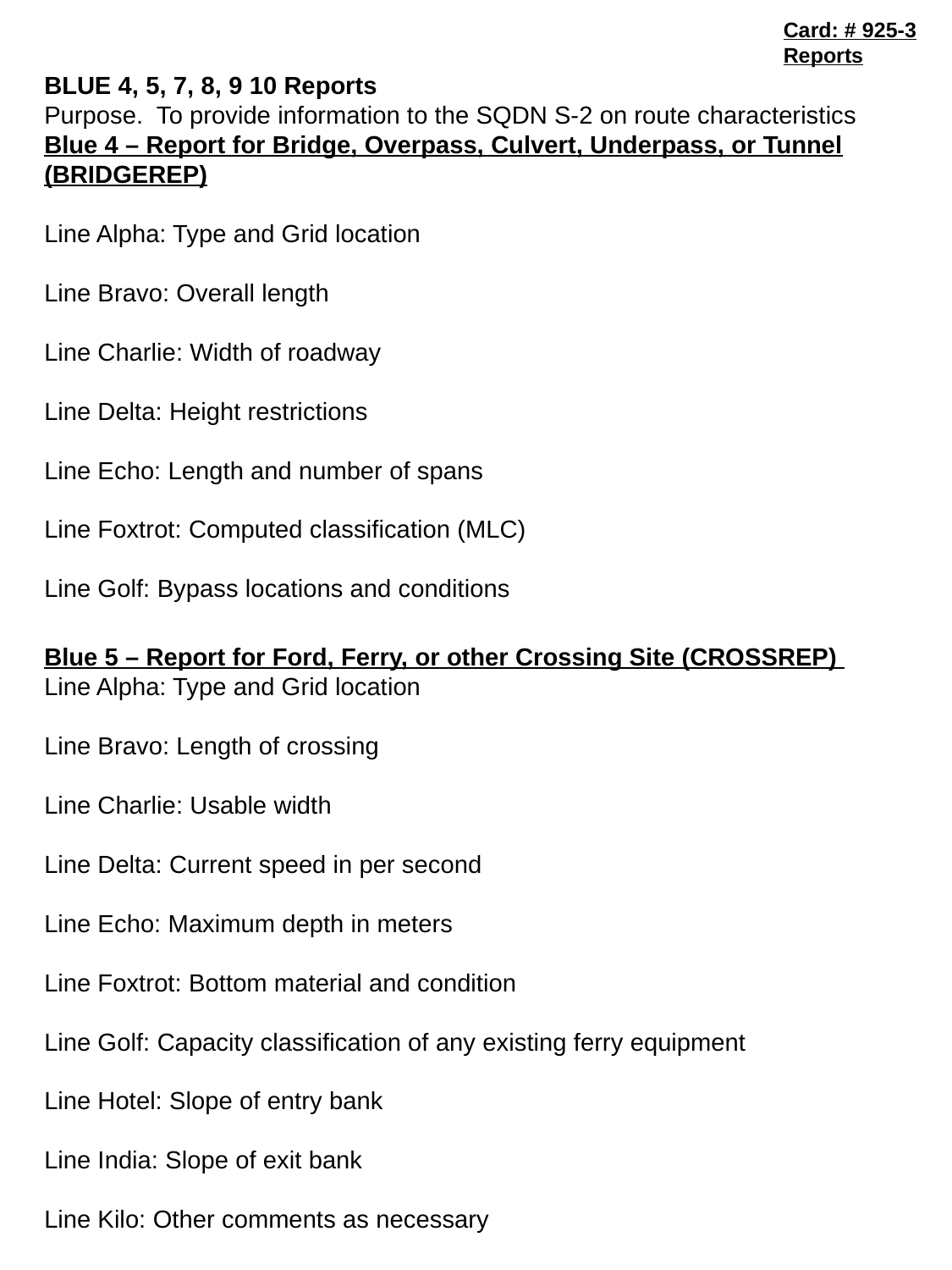

Card: # 925-3
Reports
BLUE 4, 5, 7, 8, 9 10 Reports
Purpose.  To provide information to the SQDN S-2 on route characteristics
Blue 4 – Report for Bridge, Overpass, Culvert, Underpass, or Tunnel (BRIDGEREP)

Line Alpha: Type and Grid location

Line Bravo: Overall length

Line Charlie: Width of roadway

Line Delta: Height restrictions

Line Echo: Length and number of spans

Line Foxtrot: Computed classification (MLC)

Line Golf: Bypass locations and conditions

Blue 5 – Report for Ford, Ferry, or other Crossing Site (CROSSREP)
Line Alpha: Type and Grid location

Line Bravo: Length of crossing

Line Charlie: Usable width

Line Delta: Current speed in per second

Line Echo: Maximum depth in meters

Line Foxtrot: Bottom material and condition

Line Golf: Capacity classification of any existing ferry equipment

Line Hotel: Slope of entry bank

Line India: Slope of exit bank

Line Kilo: Other comments as necessary